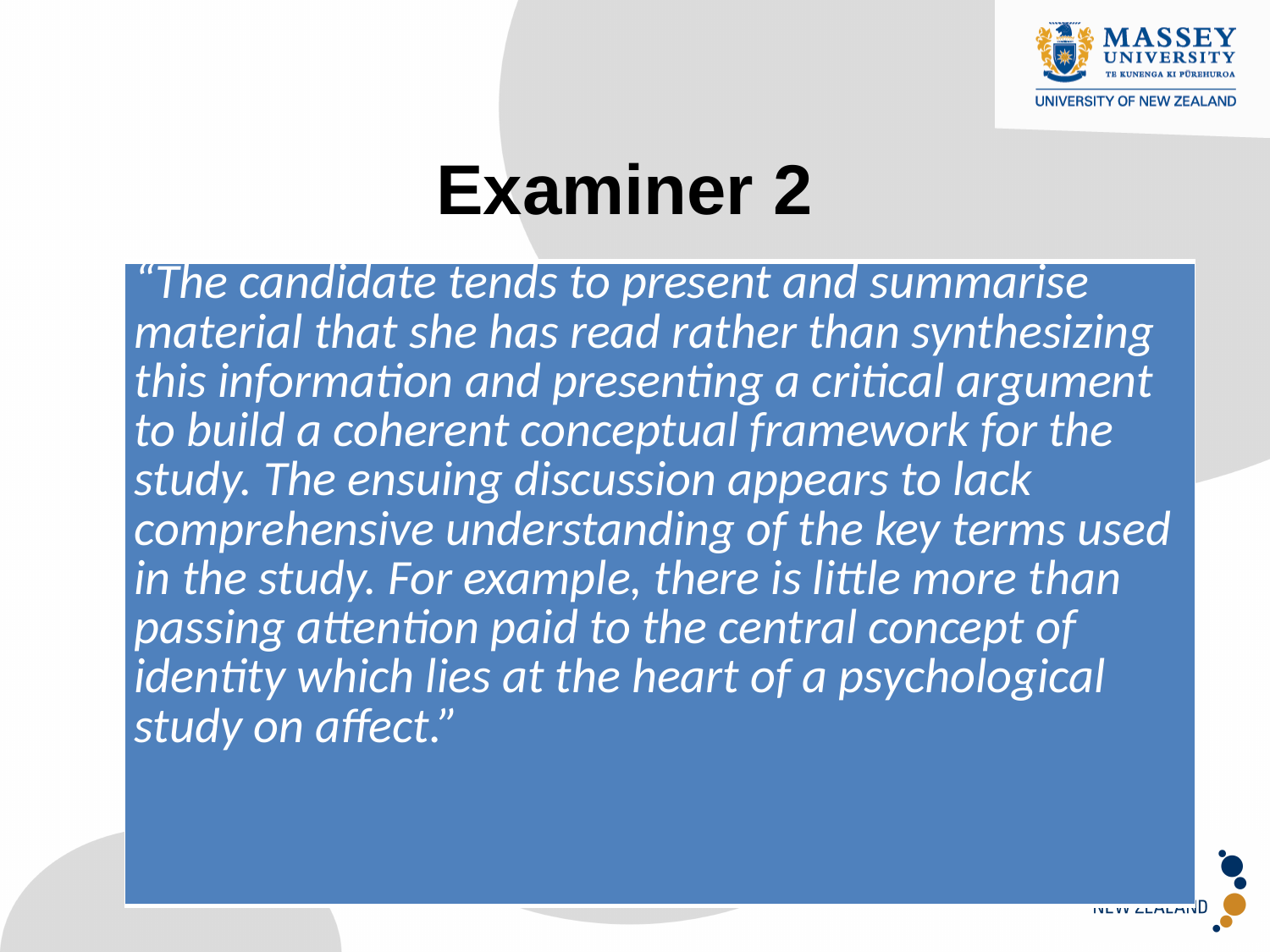

Examiner 2
| “The candidate tends to present and summarise material that she has read rather than synthesizing this information and presenting a critical argument to build a coherent conceptual framework for the study. The ensuing discussion appears to lack comprehensive understanding of the key terms used in the study. For example, there is little more than passing attention paid to the central concept of identity which lies at the heart of a psychological study on affect.” |
| --- |